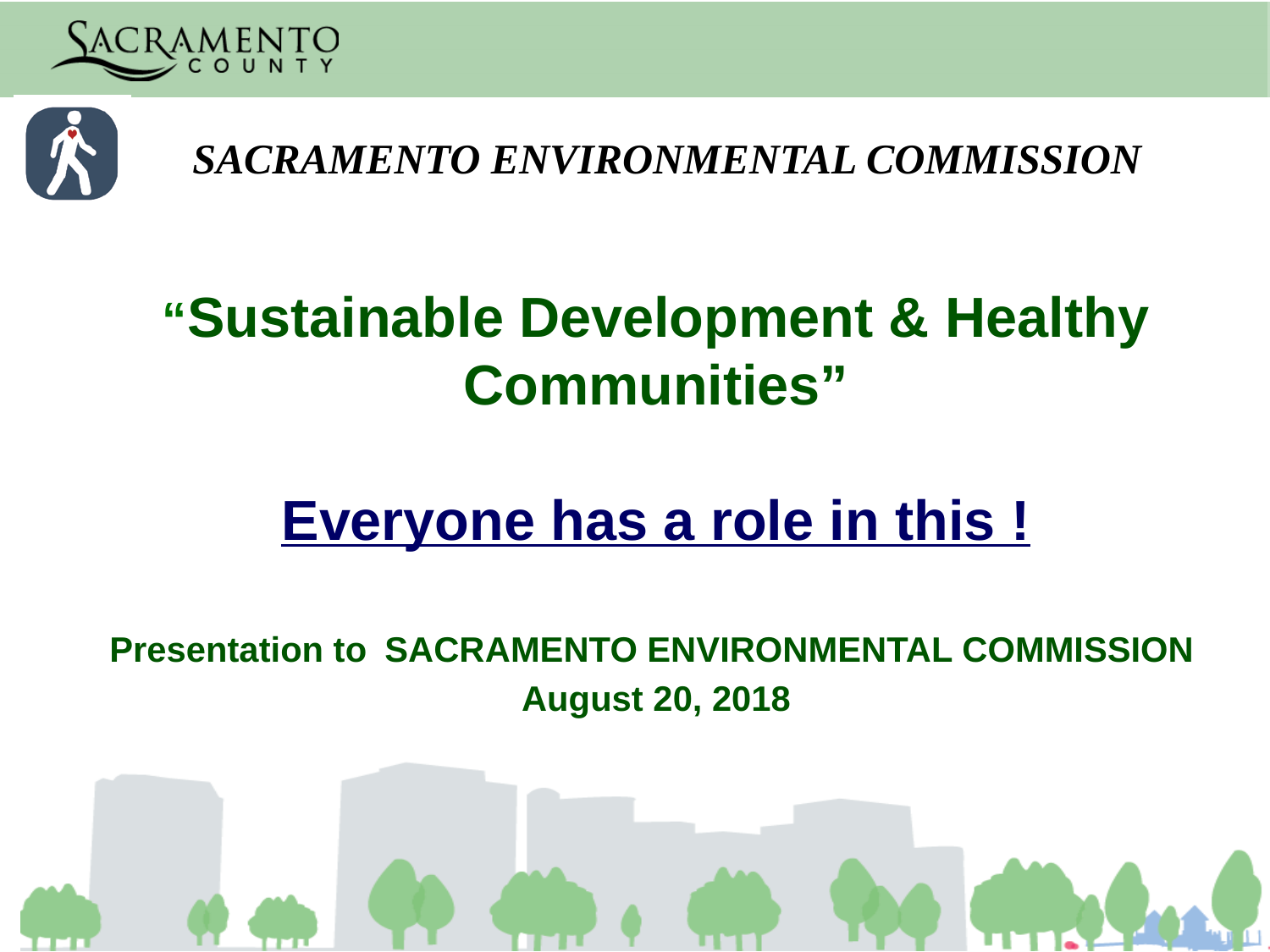

SACRAMENTO ENVIRONMENTAL COMMISSION
“Sustainable Development & Healthy Communities”

Everyone has a role in this !

Presentation to  SACRAMENTO ENVIRONMENTAL COMMISSION
August 20, 2018